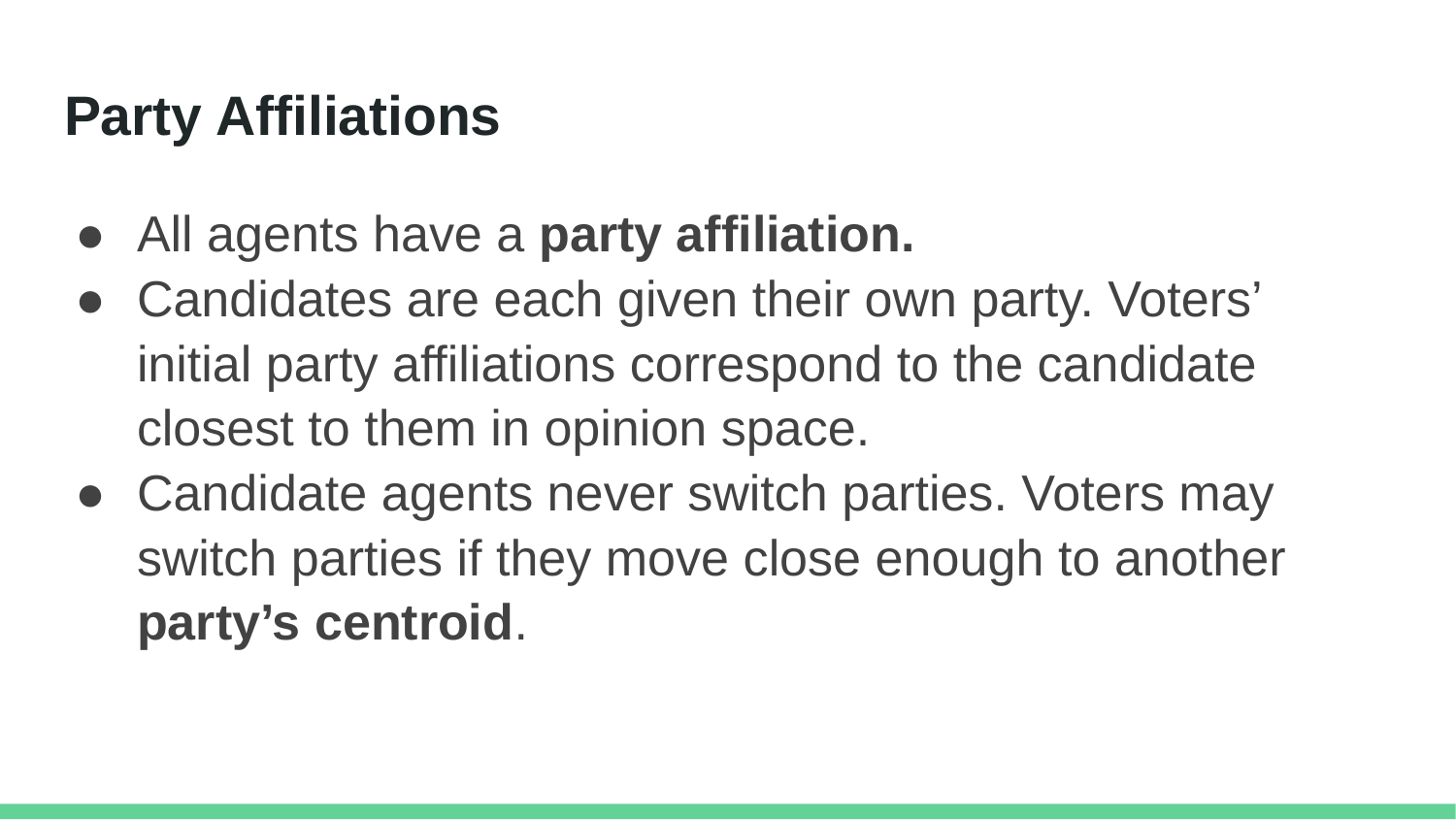

# Party Affiliations
All agents have a party affiliation.
Candidates are each given their own party. Voters’ initial party affiliations correspond to the candidate closest to them in opinion space.
Candidate agents never switch parties. Voters may switch parties if they move close enough to another party’s centroid.